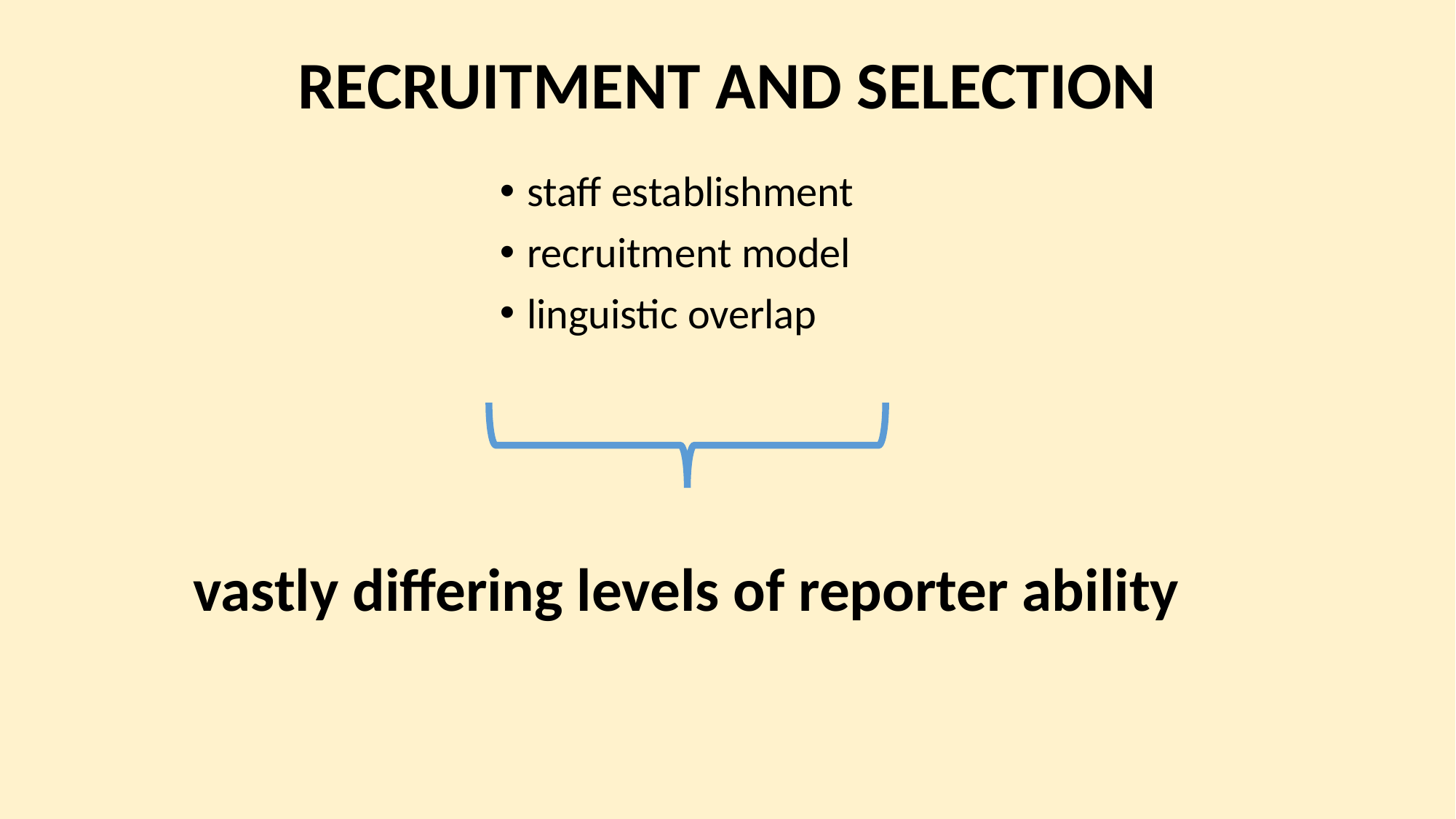

# RECRUITMENT AND SELECTION
staff establishment
recruitment model
linguistic overlap

vastly differing levels of reporter ability